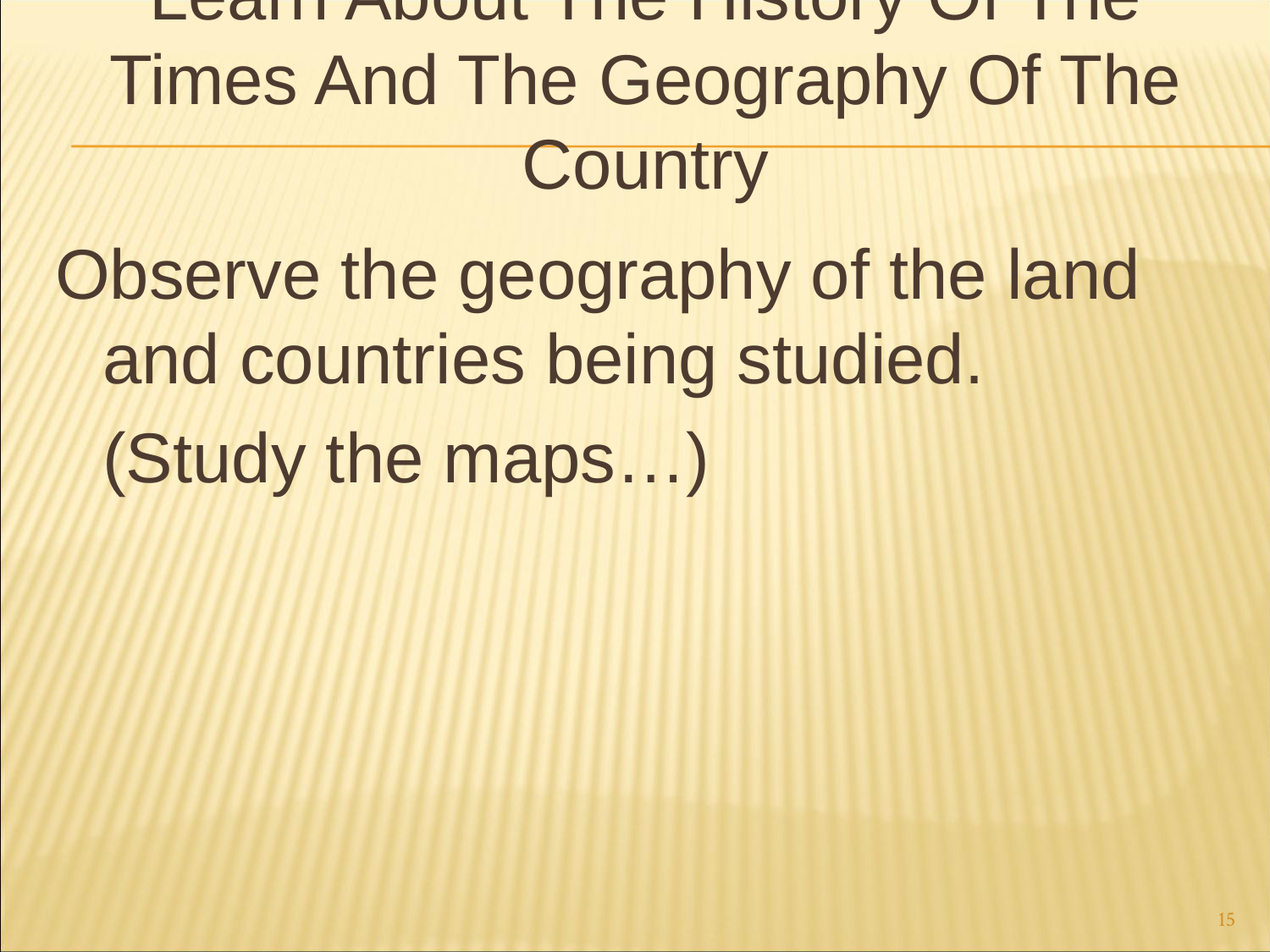

# Learn About The History Of The Times And The Geography Of The Country
Observe the geography of the land and countries being studied.
	(Study the maps…)
15